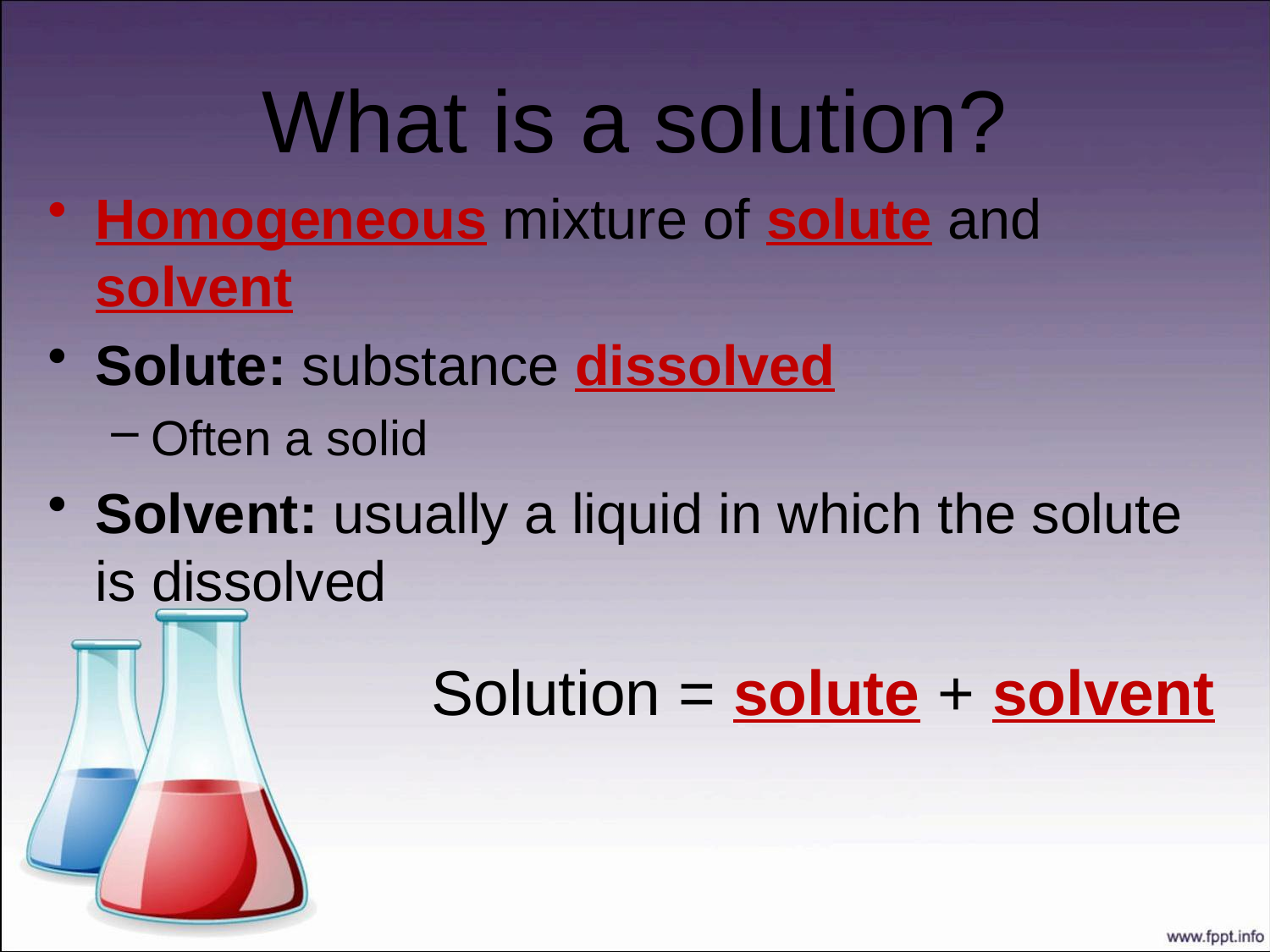

# What is a solution?
Homogeneous mixture of solute and solvent
Solute: substance dissolved
Often a solid
Solvent: usually a liquid in which the solute is dissolved
Solution = solute + solvent